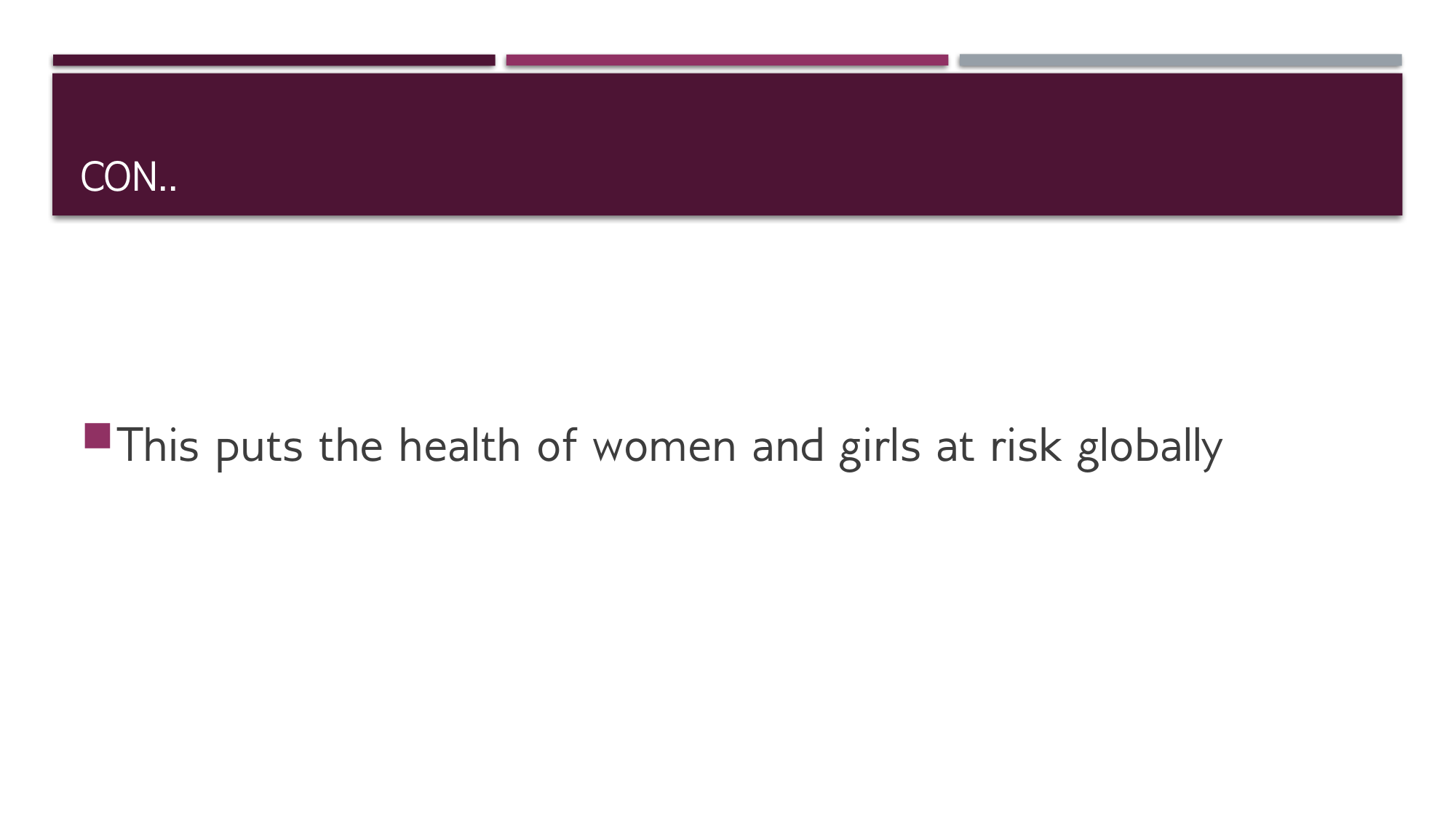

# Con..
This puts the health of women and girls at risk globally